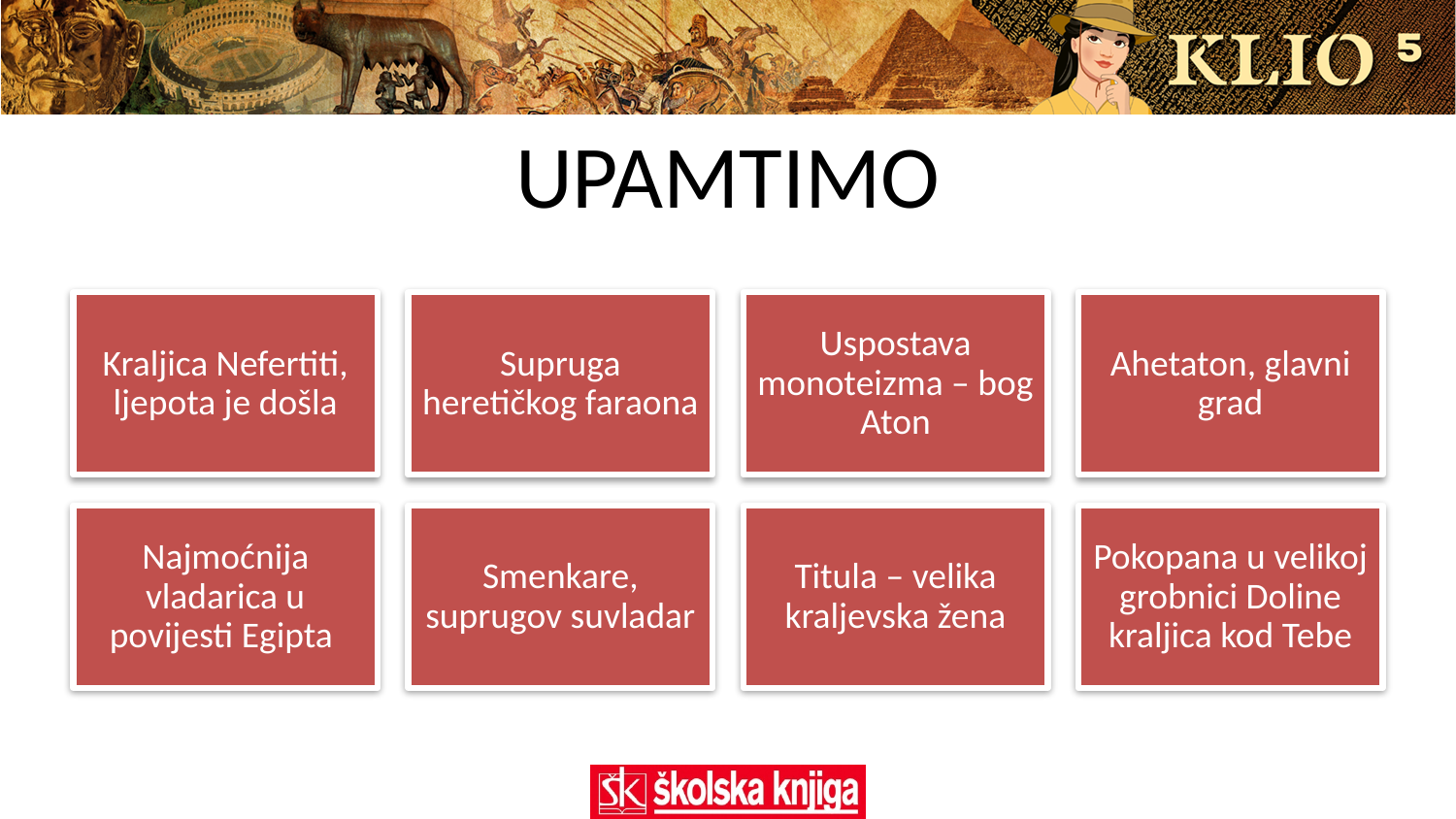

# UPAMTIMO
Kraljica Nefertiti, ljepota je došla
Supruga heretičkog faraona
Uspostava monoteizma – bog Aton
Ahetaton, glavni grad
Najmoćnija vladarica u povijesti Egipta
Smenkare, suprugov suvladar
Titula – velika kraljevska žena
Pokopana u velikoj grobnici Doline kraljica kod Tebe